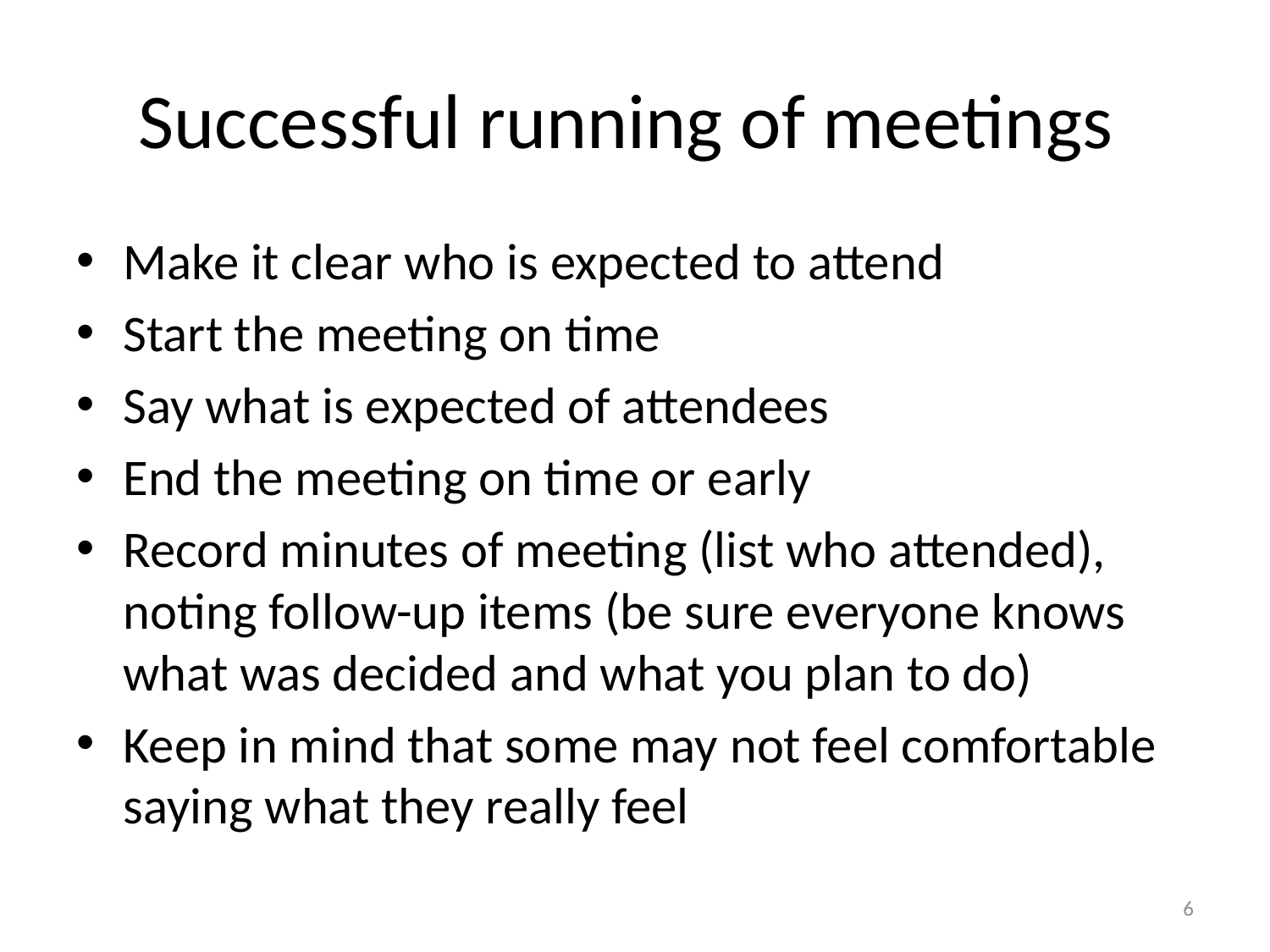

# Successful running of meetings
Make it clear who is expected to attend
Start the meeting on time
Say what is expected of attendees
End the meeting on time or early
Record minutes of meeting (list who attended), noting follow-up items (be sure everyone knows what was decided and what you plan to do)
Keep in mind that some may not feel comfortable saying what they really feel

6